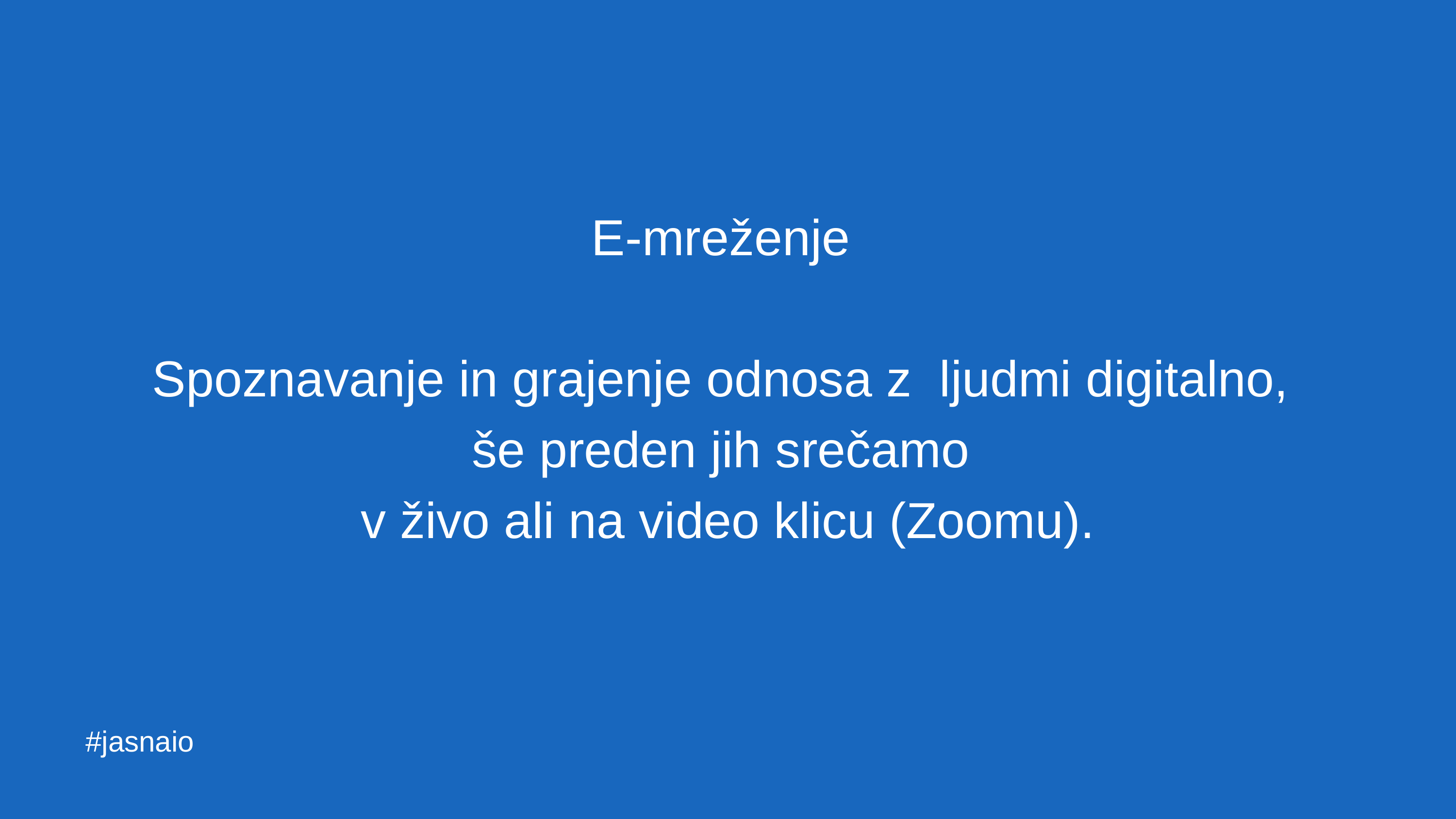

E-mreženje

Spoznavanje in grajenje odnosa z  ljudmi digitalno,
še preden jih srečamo
v živo ali na video klicu (Zoomu).

#jasnaio